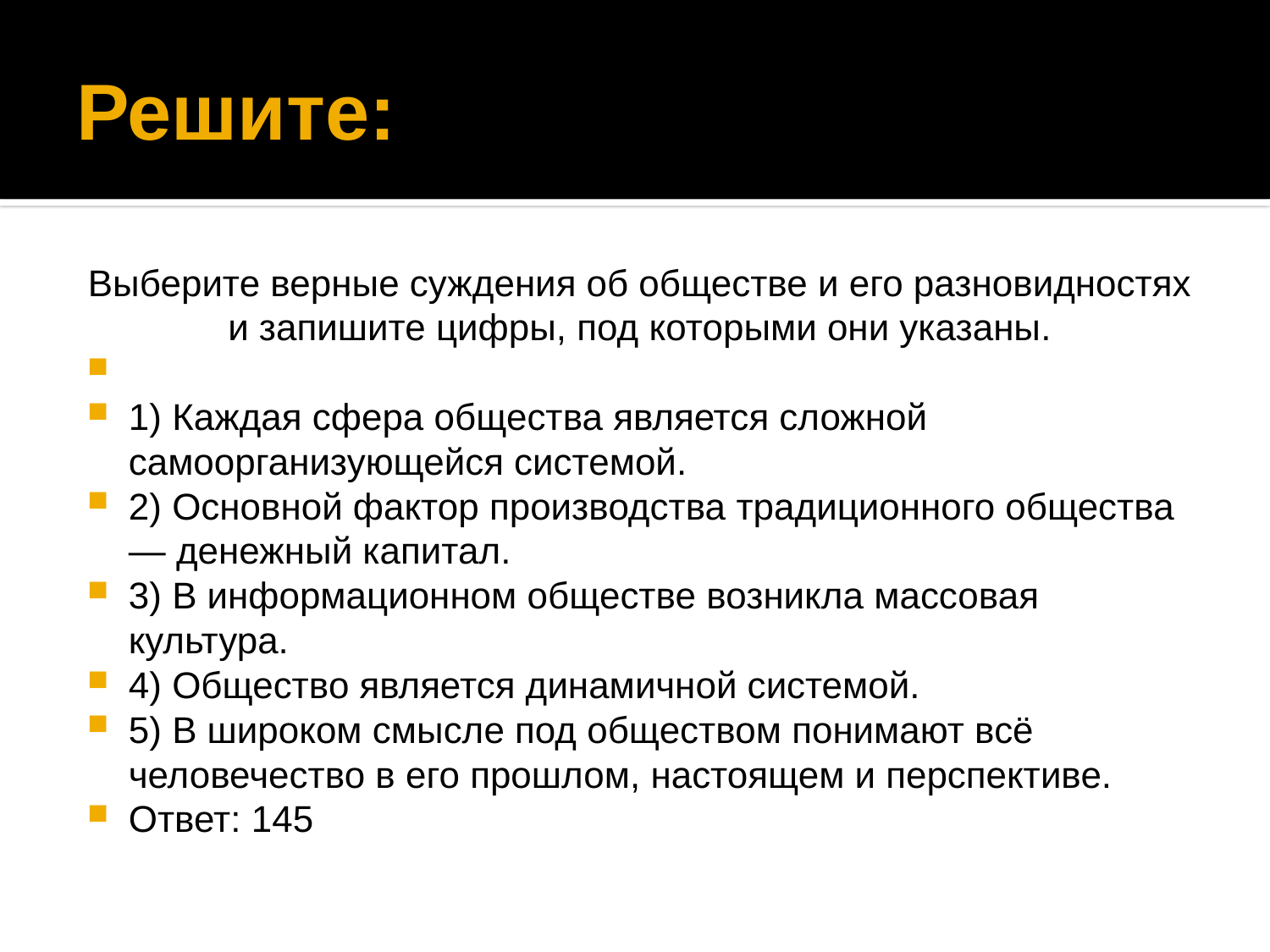

# Решите:
Выберите верные суждения об обществе и его разновидностях и запишите цифры, под которыми они указаны.

1) Каждая сфера общества является сложной самоорганизующейся системой.
2) Основной фактор производства традиционного общества — денежный капитал.
3) B информационном обществе возникла массовая культура.
4) Общество является динамичной системой.
5) В широком смысле под обществом понимают всё человечество в его прошлом, настоящем и перспективе.
Ответ: 145